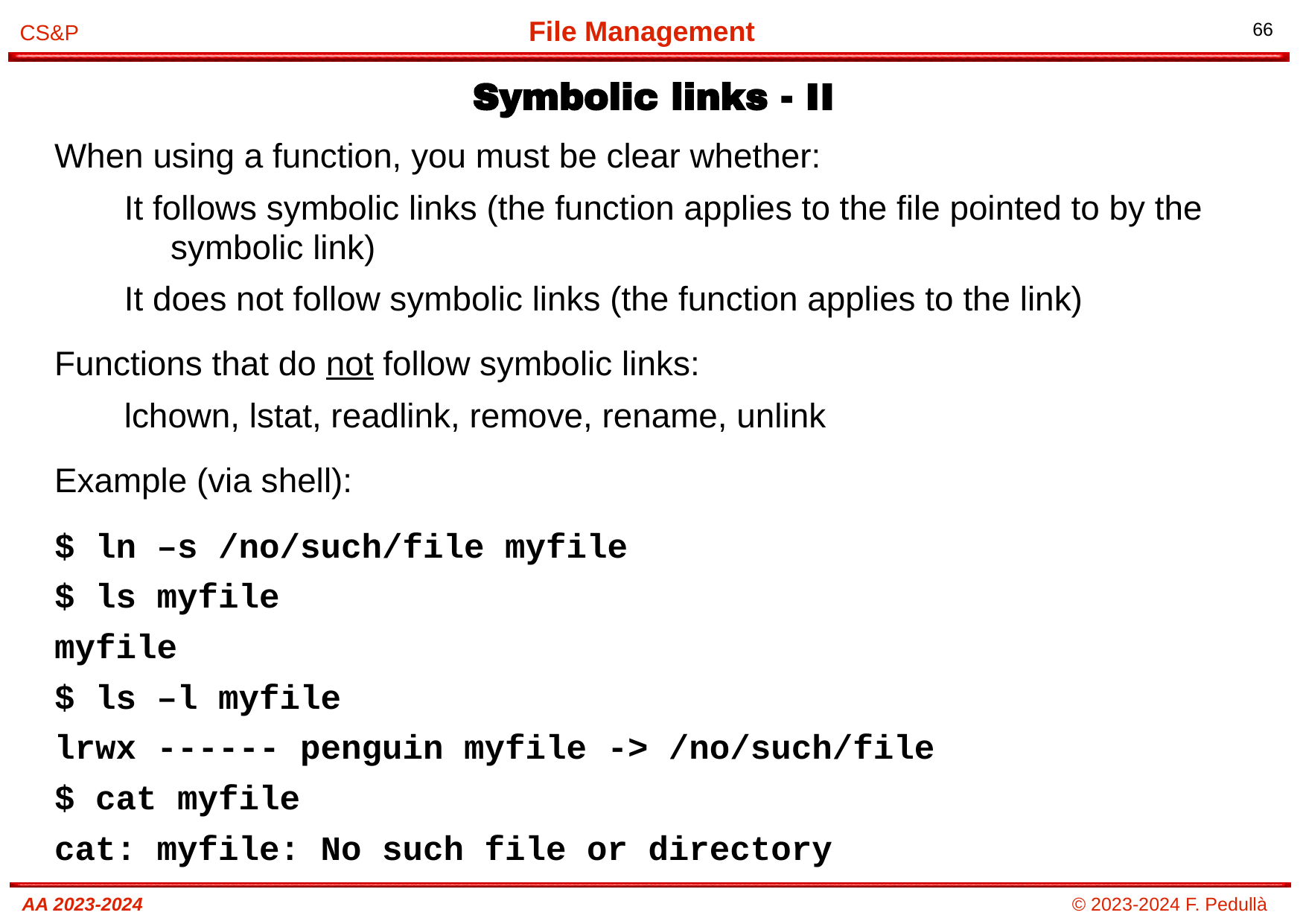

Symbolic links - II
# When using a function, you must be clear whether:
It follows symbolic links (the function applies to the file pointed to by the symbolic link)
It does not follow symbolic links (the function applies to the link)
Functions that do not follow symbolic links:
lchown, lstat, readlink, remove, rename, unlink
Example (via shell):
$ ln –s /no/such/file myfile
$ ls myfile
myfile
$ ls –l myfile
lrwx ------ penguin myfile -> /no/such/file
$ cat myfile
cat: myfile: No such file or directory